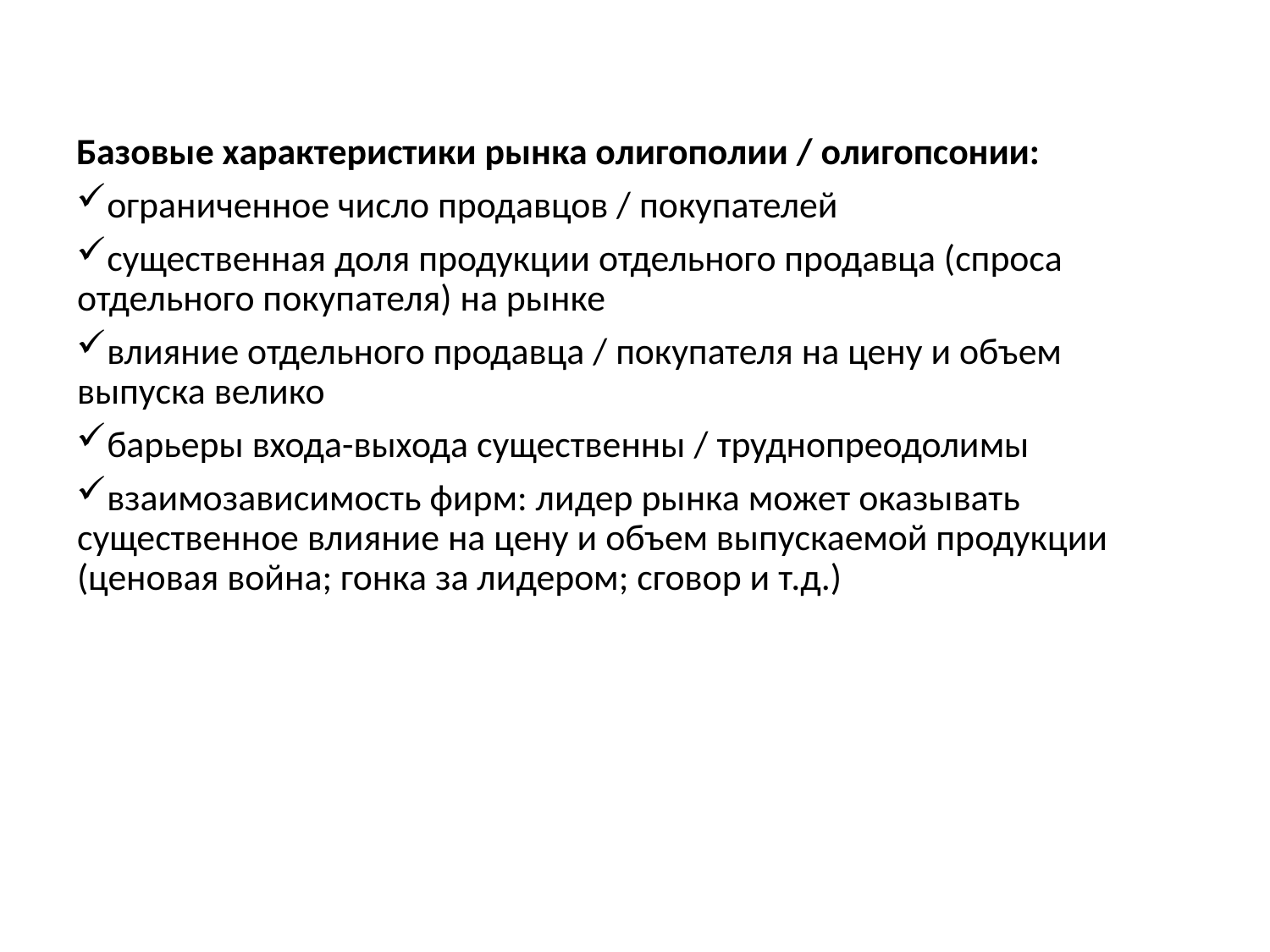

Базовые характеристики рынка олигополии / олигопсонии:
ограниченное число продавцов / покупателей
существенная доля продукции отдельного продавца (спроса отдельного покупателя) на рынке
влияние отдельного продавца / покупателя на цену и объем выпуска велико
барьеры входа-выхода существенны / труднопреодолимы
взаимозависимость фирм: лидер рынка может оказывать существенное влияние на цену и объем выпускаемой продукции (ценовая война; гонка за лидером; сговор и т.д.)